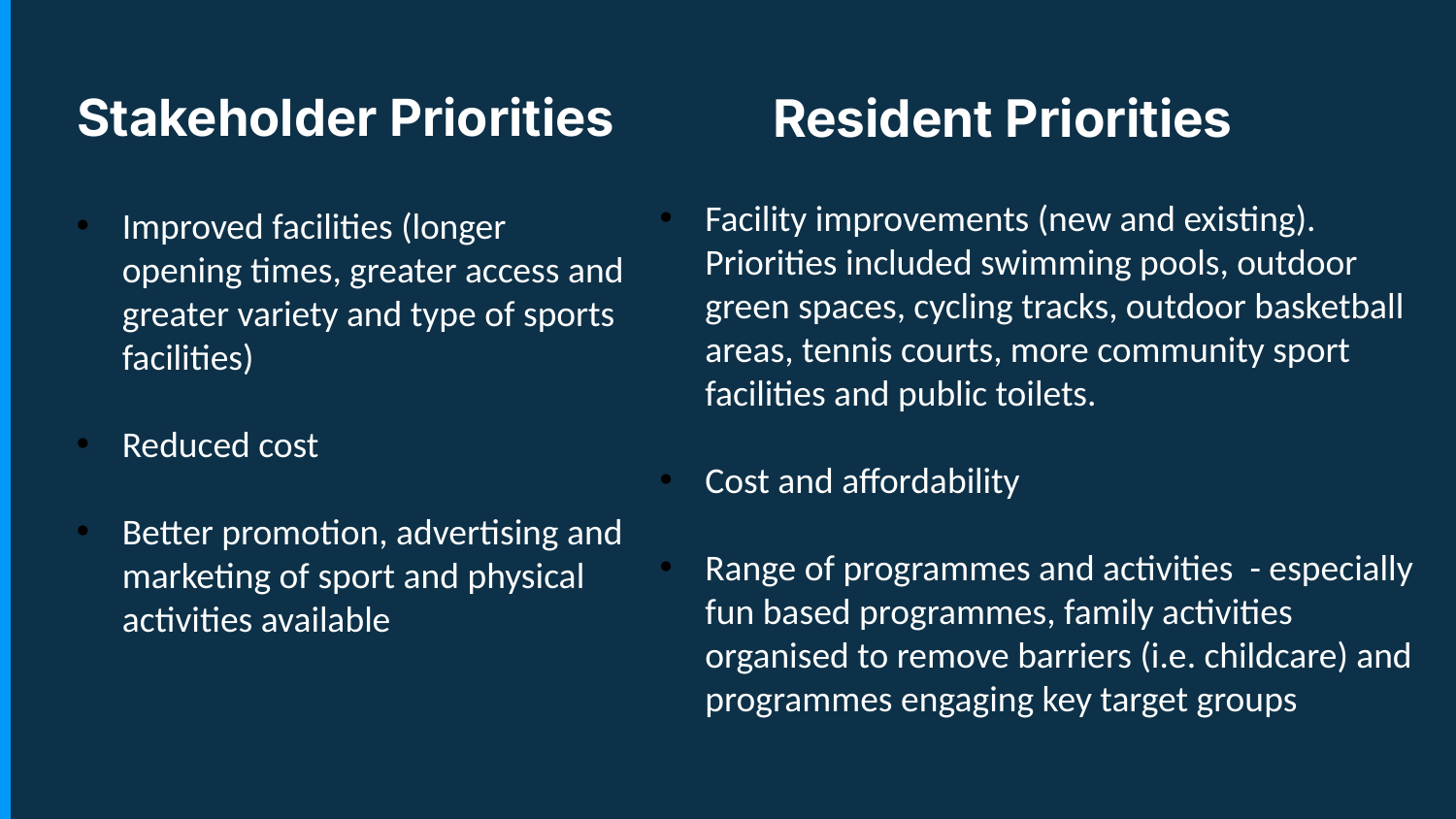

# Stakeholder Priorities
Resident Priorities
Facility improvements (new and existing). Priorities included swimming pools, outdoor green spaces, cycling tracks, outdoor basketball areas, tennis courts, more community sport facilities and public toilets.

Cost and affordability

Range of programmes and activities  - especially fun based programmes, family activities organised to remove barriers (i.e. childcare) and programmes engaging key target groups

Improved facilities (longer opening times, greater access and greater variety and type of sports facilities)

Reduced cost

Better promotion, advertising and marketing of sport and physical activities available